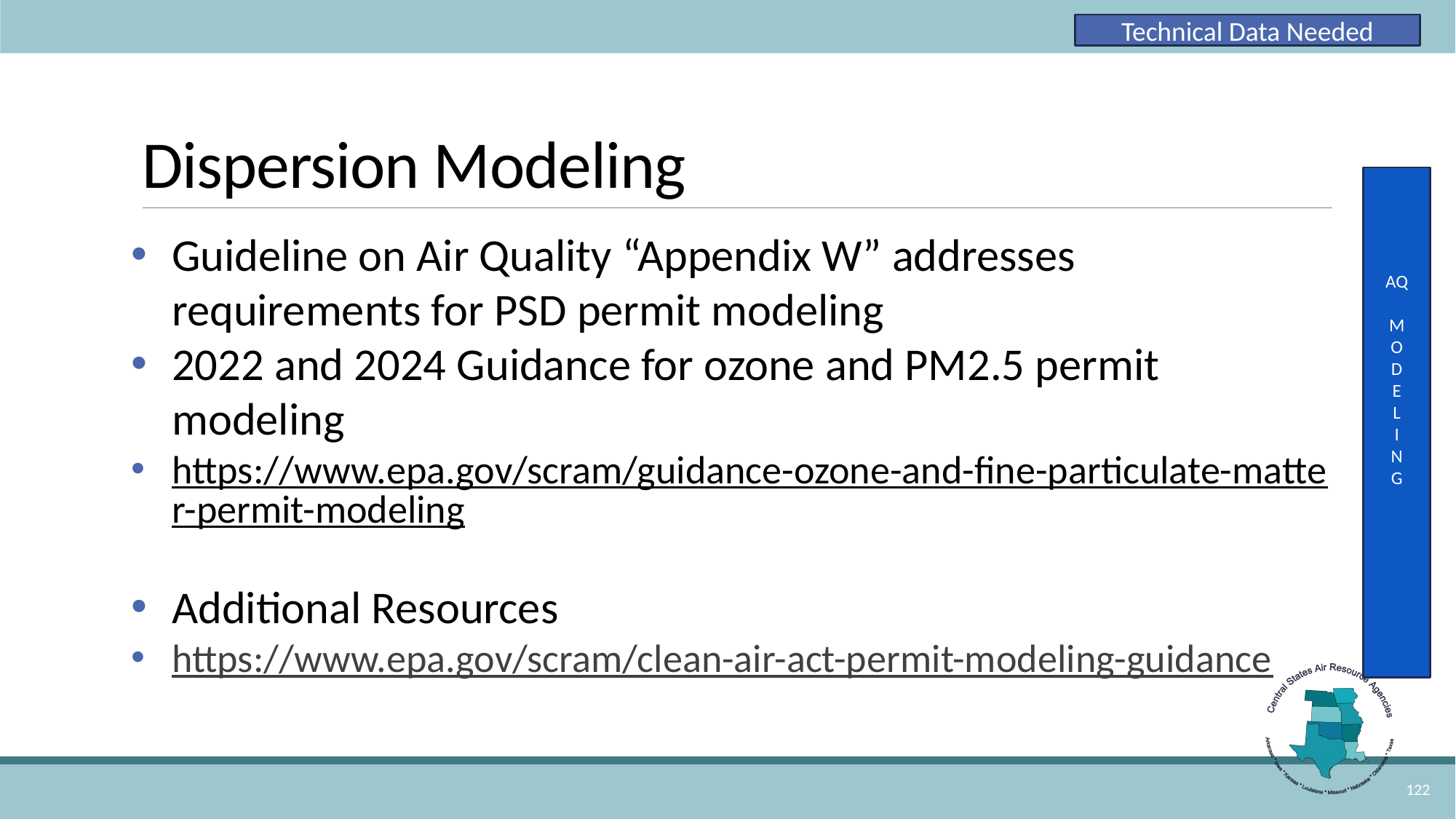

Technical Data Needed
# Dispersion Modeling
AQ

M
O
D
E
L
I
N
G

Guideline on Air Quality “Appendix W” addresses requirements for PSD permit modeling
2022 and 2024 Guidance for ozone and PM2.5 permit modeling
https://www.epa.gov/scram/guidance-ozone-and-fine-particulate-matter-permit-modeling
Additional Resources
https://www.epa.gov/scram/clean-air-act-permit-modeling-guidance

122